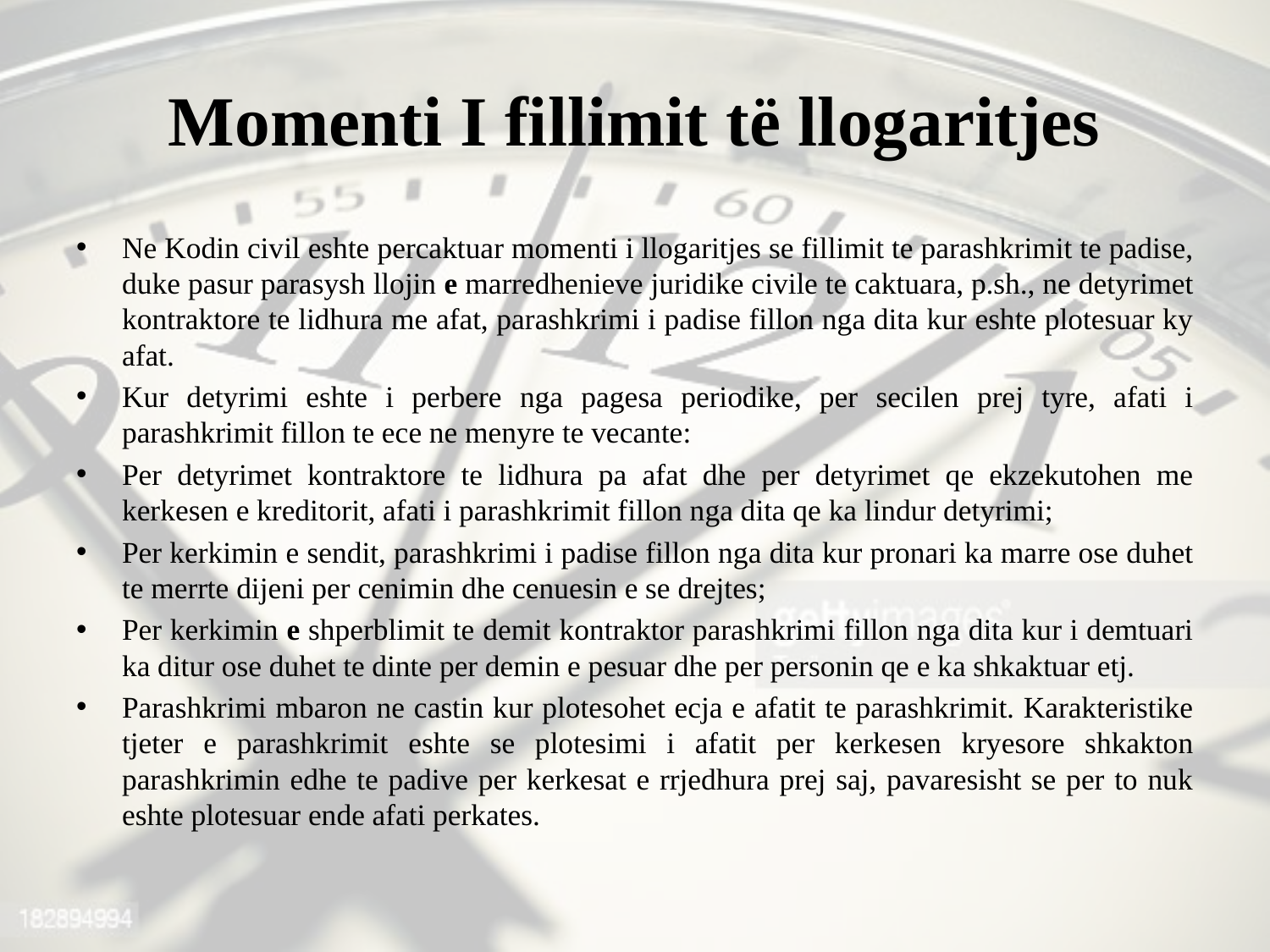

# Momenti I fillimit të llogaritjes
Ne Kodin civil eshte percaktuar momenti i llogaritjes se fillimit te parashkrimit te padise, duke pasur parasysh llojin e marredhenieve juridike civile te caktuara, p.sh., ne detyrimet kontraktore te lidhura me afat, parashkrimi i padise fillon nga dita kur eshte plotesuar ky afat.
Kur detyrimi eshte i perbere nga pagesa periodike, per secilen prej tyre, afati i parashkrimit fillon te ece ne menyre te vecante:
Per detyrimet kontraktore te lidhura pa afat dhe per detyrimet qe ekzekutohen me kerkesen e kreditorit, afati i parashkrimit fillon nga dita qe ka lindur detyrimi;
Per kerkimin e sendit, parashkrimi i padise fillon nga dita kur pronari ka marre ose duhet te merrte dijeni per cenimin dhe cenuesin e se drejtes;
Per kerkimin e shperblimit te demit kontraktor parashkrimi fillon nga dita kur i demtuari ka ditur ose duhet te dinte per demin e pesuar dhe per personin qe e ka shkaktuar etj.
Parashkrimi mbaron ne castin kur plotesohet ecja e afatit te parashkrimit. Karakteristike tjeter e parashkrimit eshte se plotesimi i afatit per kerkesen kryesore shkakton parashkrimin edhe te padive per kerkesat e rrjedhura prej saj, pavaresisht se per to nuk eshte plotesuar ende afati perkates.